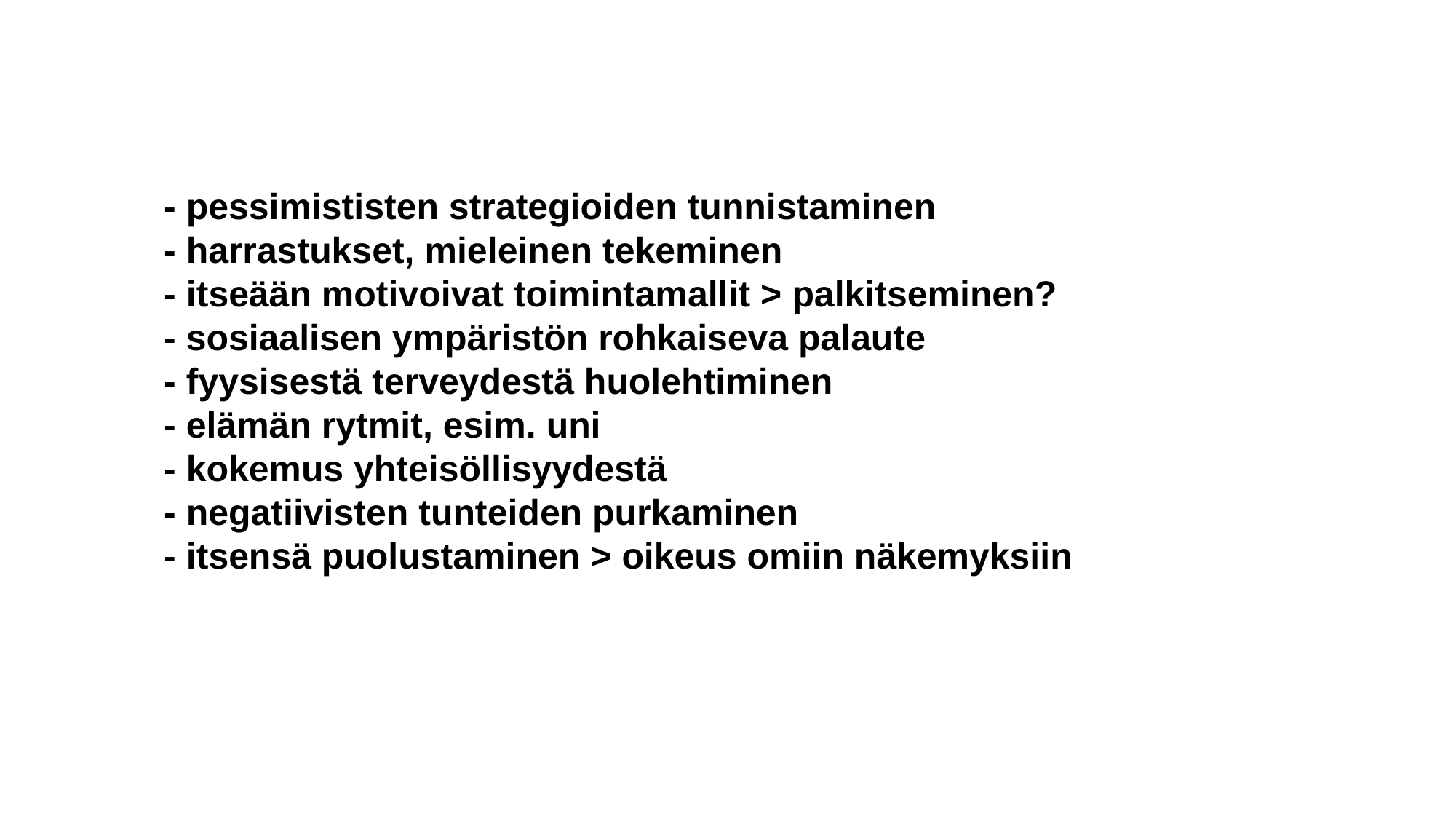

- pessimististen strategioiden tunnistaminen
- harrastukset, mieleinen tekeminen
- itseään motivoivat toimintamallit > palkitseminen?
- sosiaalisen ympäristön rohkaiseva palaute
- fyysisestä terveydestä huolehtiminen
- elämän rytmit, esim. uni
- kokemus yhteisöllisyydestä
- negatiivisten tunteiden purkaminen
- itsensä puolustaminen > oikeus omiin näkemyksiin